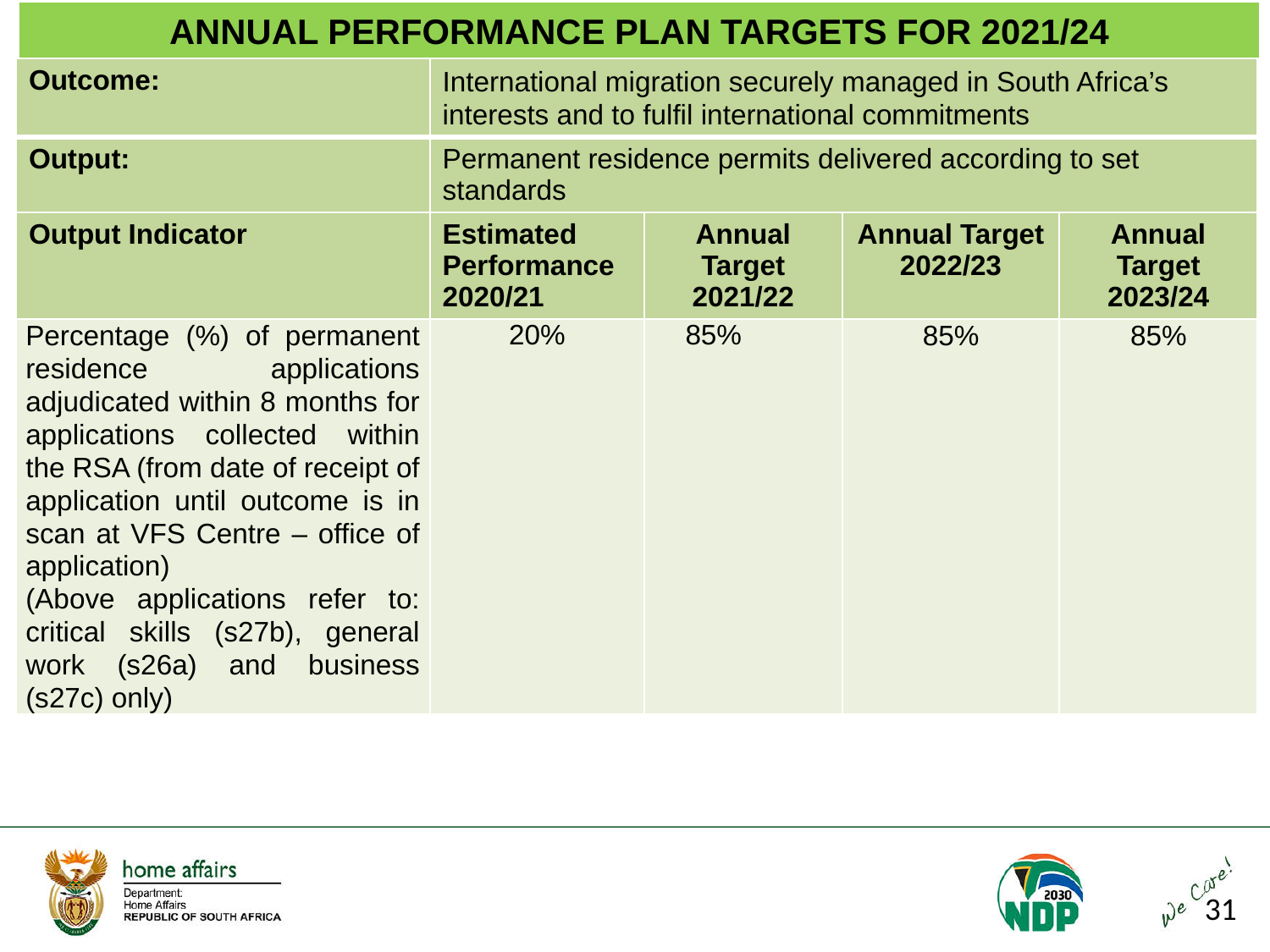

ANNUAL PERFORMANCE PLAN TARGETS FOR 2021/24
| Outcome: | International migration securely managed in South Africa’s interests and to fulfil international commitments |  |  |  |
| --- | --- | --- | --- | --- |
| Output: | Permanent residence permits delivered according to set standards |  |  |  |
| Output Indicator | Estimated Performance 2020/21 | Annual Target 2021/22 | Annual Target 2022/23 | Annual Target 2023/24 |
| Percentage (%) of permanent residence applications adjudicated within 8 months for applications collected within the RSA (from date of receipt of application until outcome is in scan at VFS Centre – office of application) (Above applications refer to: critical skills (s27b), general work (s26a) and business (s27c) only) | 20% | 85% | 85% | 85% |
31